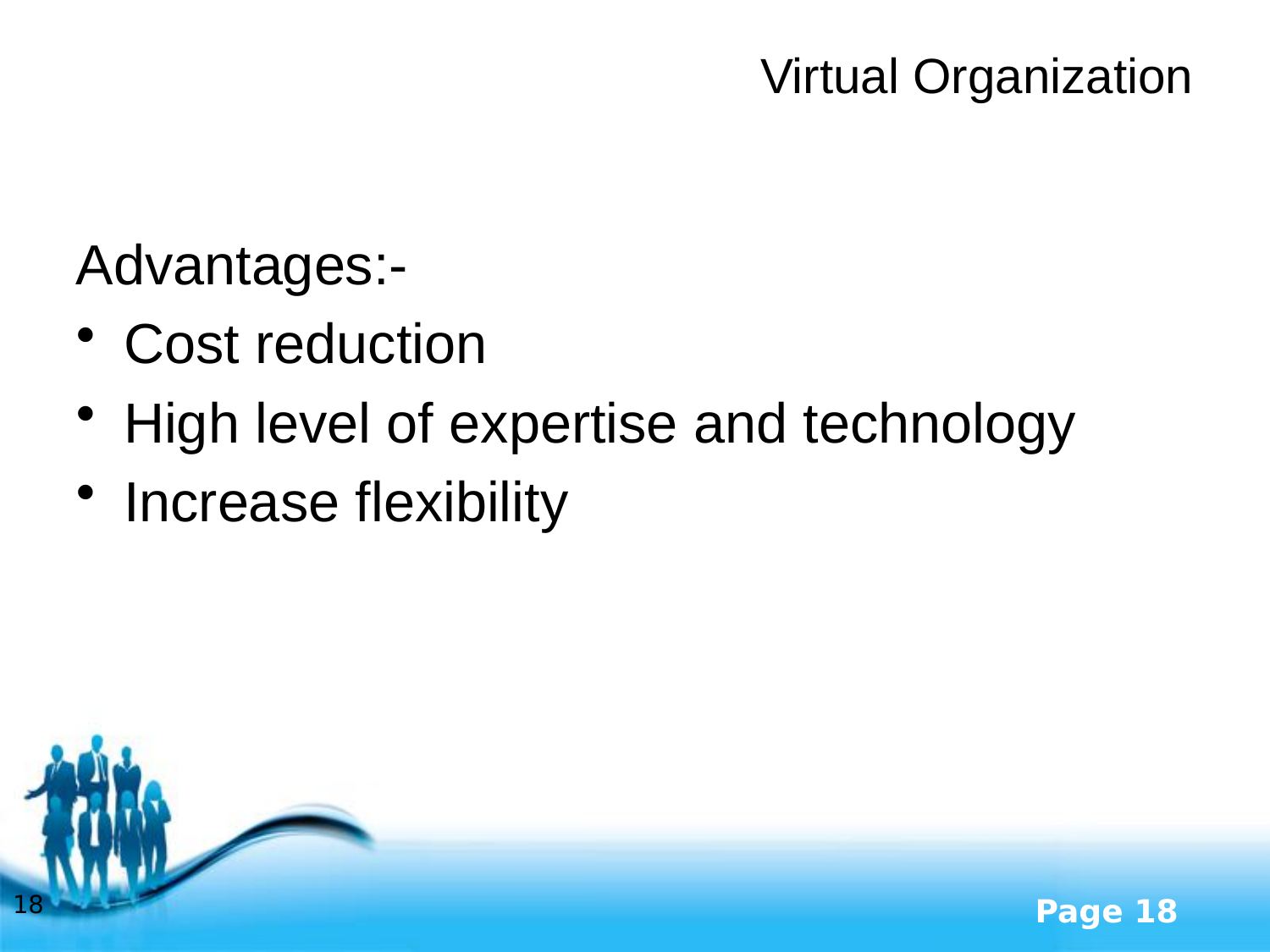

# Virtual Organization
Advantages:-
Cost reduction
High level of expertise and technology
Increase flexibility
18